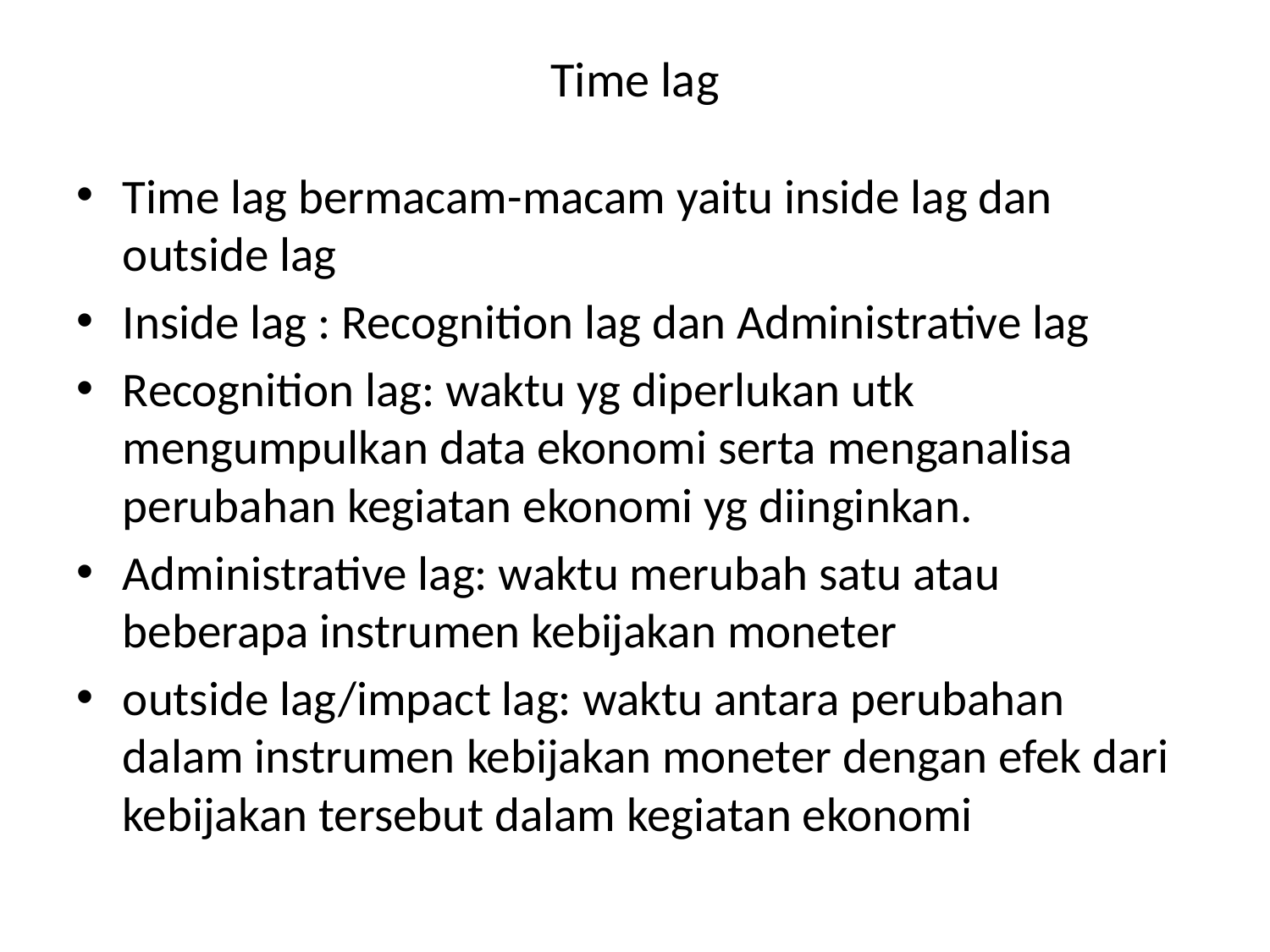

# Time lag
Time lag bermacam-macam yaitu inside lag dan outside lag
Inside lag : Recognition lag dan Administrative lag
Recognition lag: waktu yg diperlukan utk mengumpulkan data ekonomi serta menganalisa perubahan kegiatan ekonomi yg diinginkan.
Administrative lag: waktu merubah satu atau beberapa instrumen kebijakan moneter
outside lag/impact lag: waktu antara perubahan dalam instrumen kebijakan moneter dengan efek dari kebijakan tersebut dalam kegiatan ekonomi